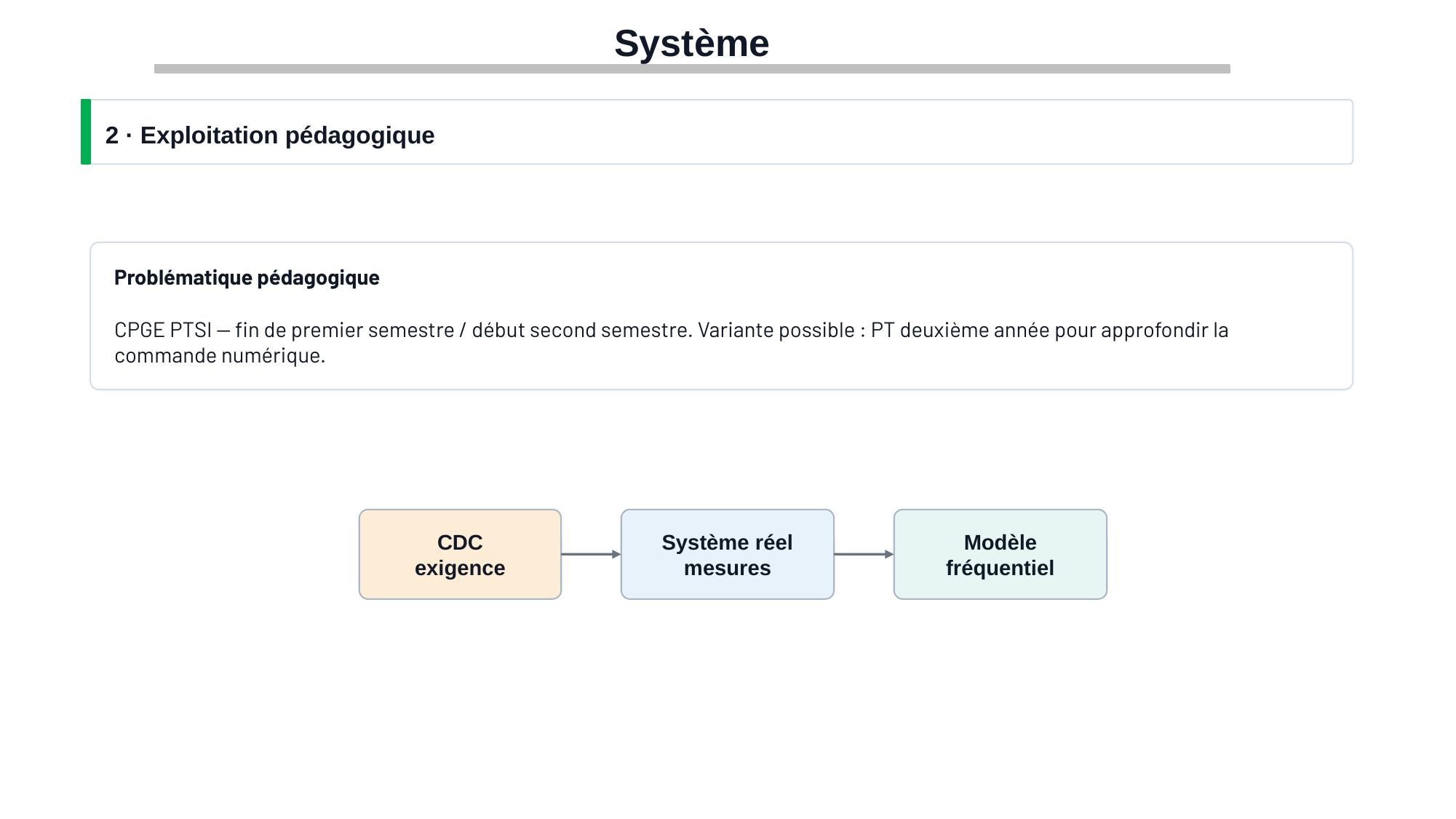

Système

2 · Exploitation pédagogique

Problématique pédagogique
CPGE PTSI — fin de premier semestre / début second semestre. Variante possible : PT deuxième année pour approfondir la commande numérique.

CDC
exigence
Système réel
mesures
Modèle
fréquentiel